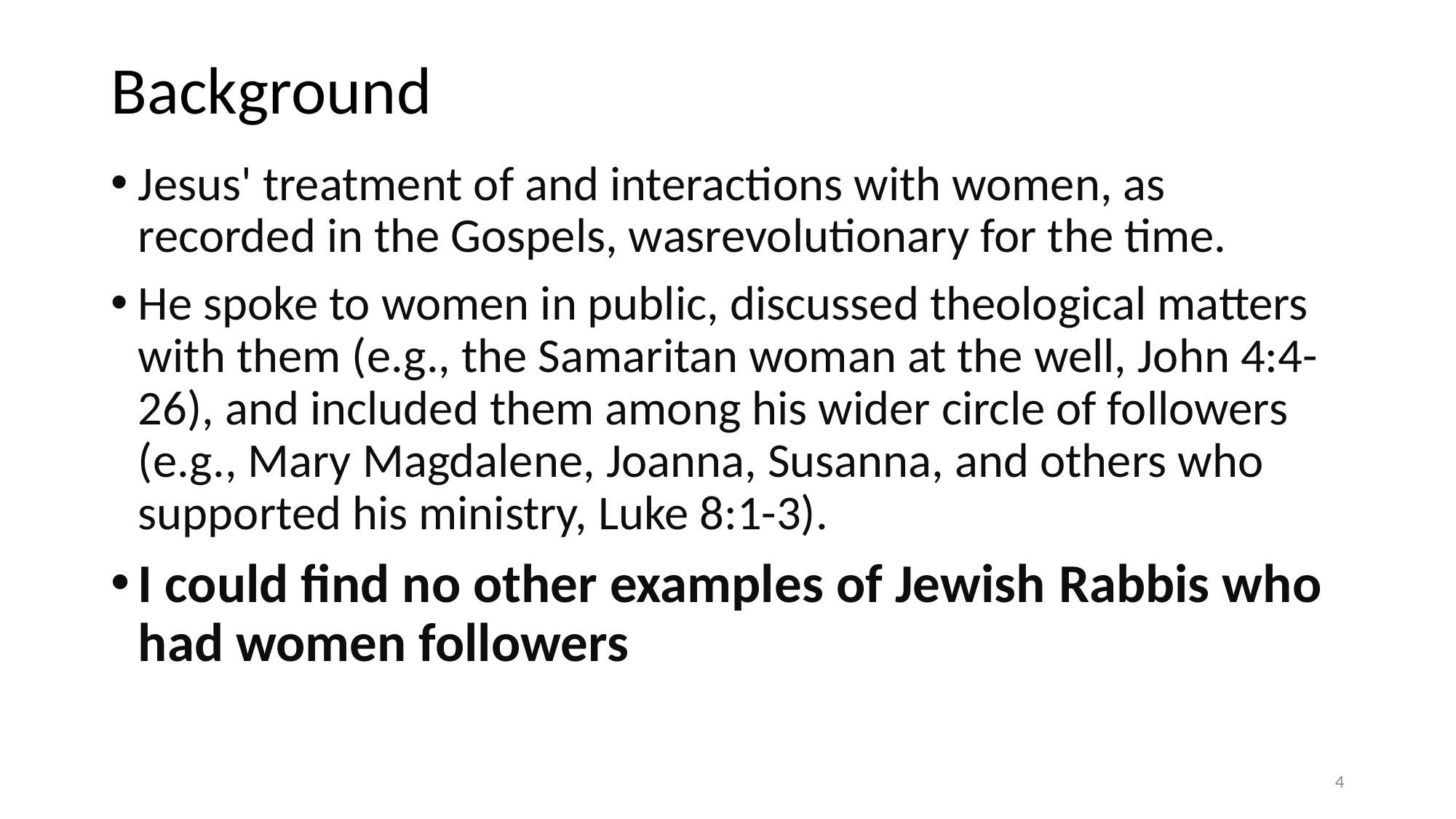

# Background
Jesus' treatment of and interactions with women, as recorded in the Gospels, wasrevolutionary for the time.
He spoke to women in public, discussed theological matters with them (e.g., the Samaritan woman at the well, John 4:4-26), and included them among his wider circle of followers (e.g., Mary Magdalene, Joanna, Susanna, and others who supported his ministry, Luke 8:1-3).
I could find no other examples of Jewish Rabbis who had women followers

4